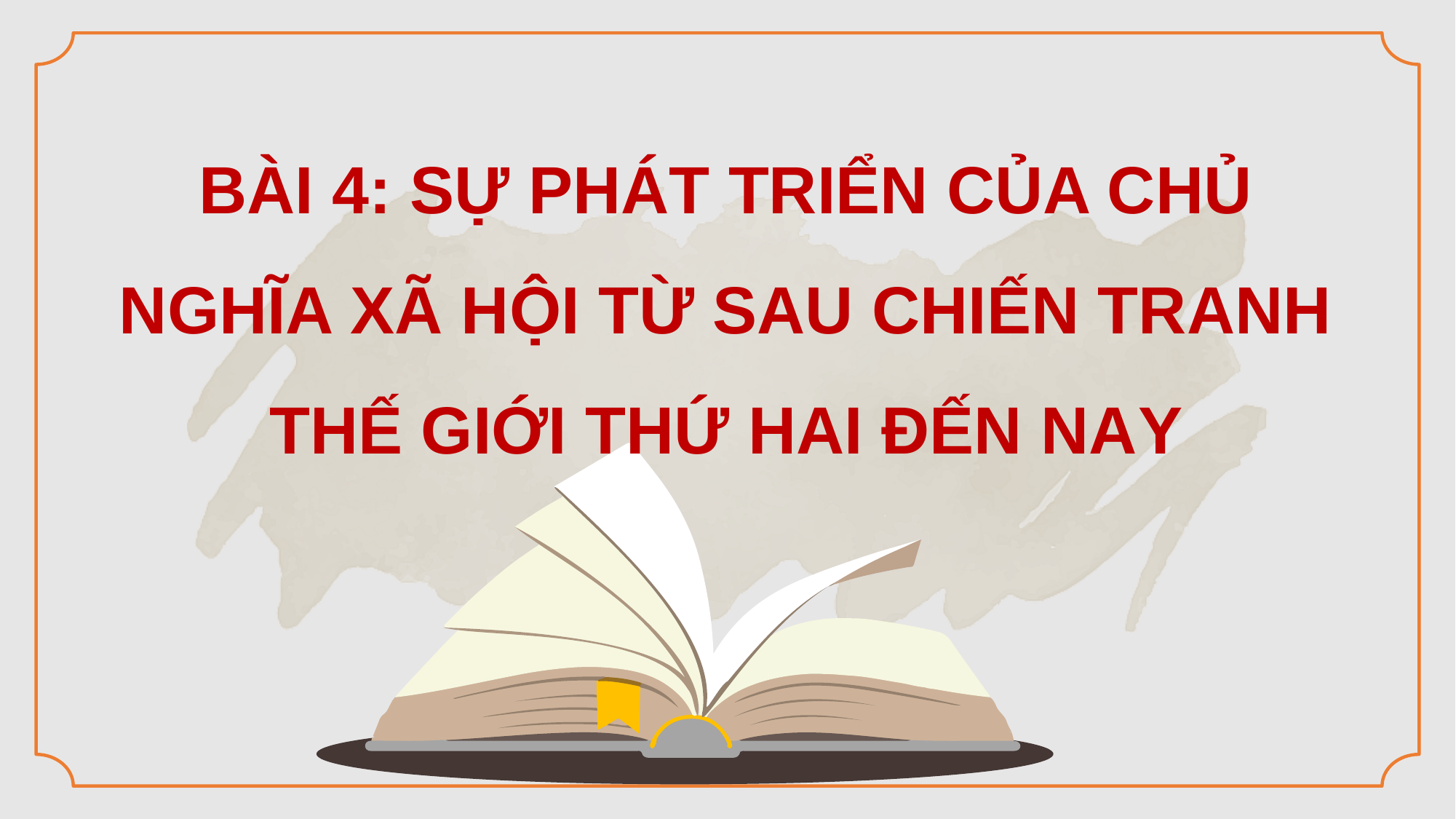

BÀI 4: SỰ PHÁT TRIỂN CỦA CHỦ NGHĨA XÃ HỘI TỪ SAU CHIẾN TRANH THẾ GIỚI THỨ HAI ĐẾN NAY